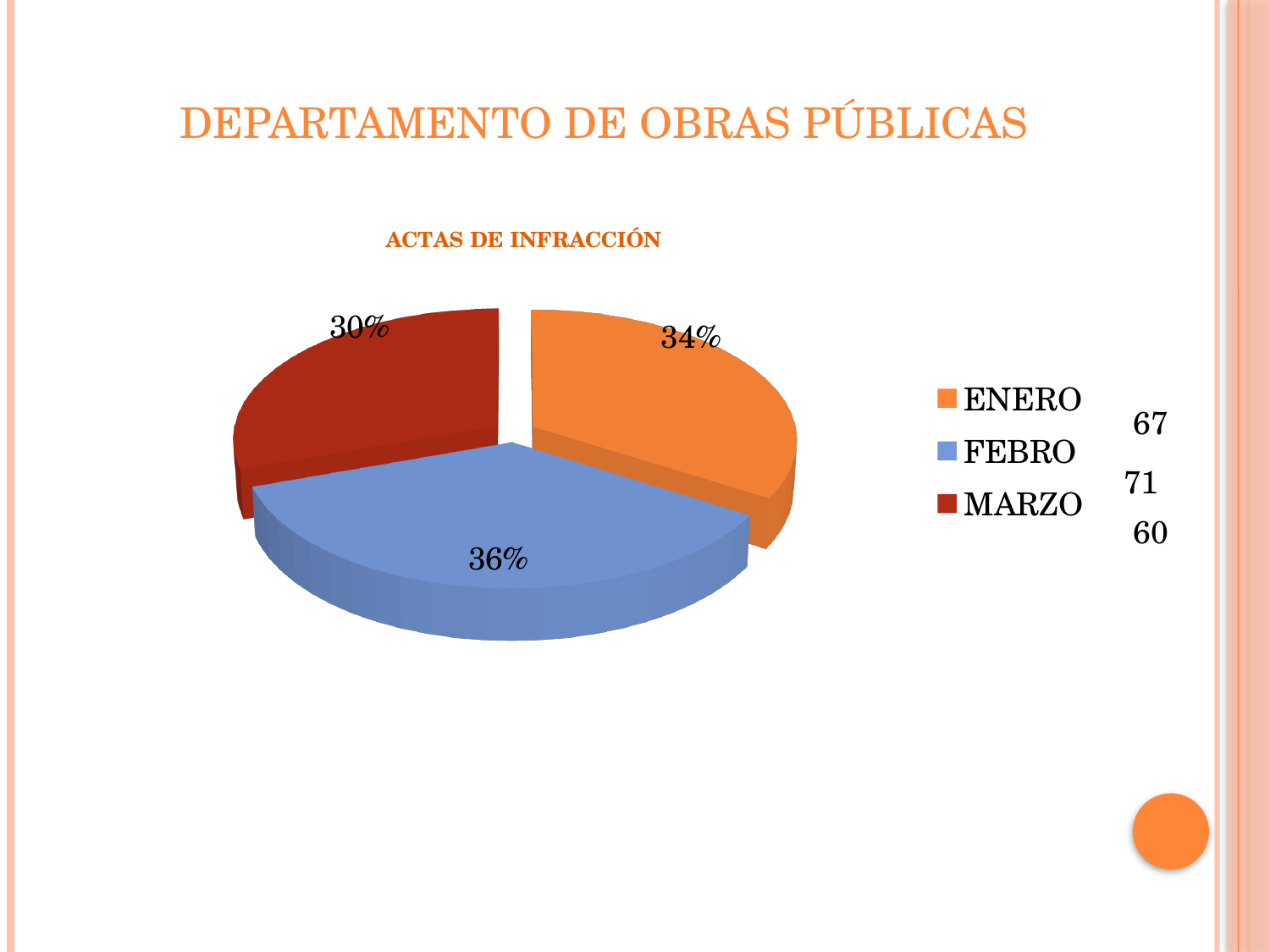

# DEPARTAMENTO DE OBRAS PÚBLICAS

[unsupported chart]

67
71
60